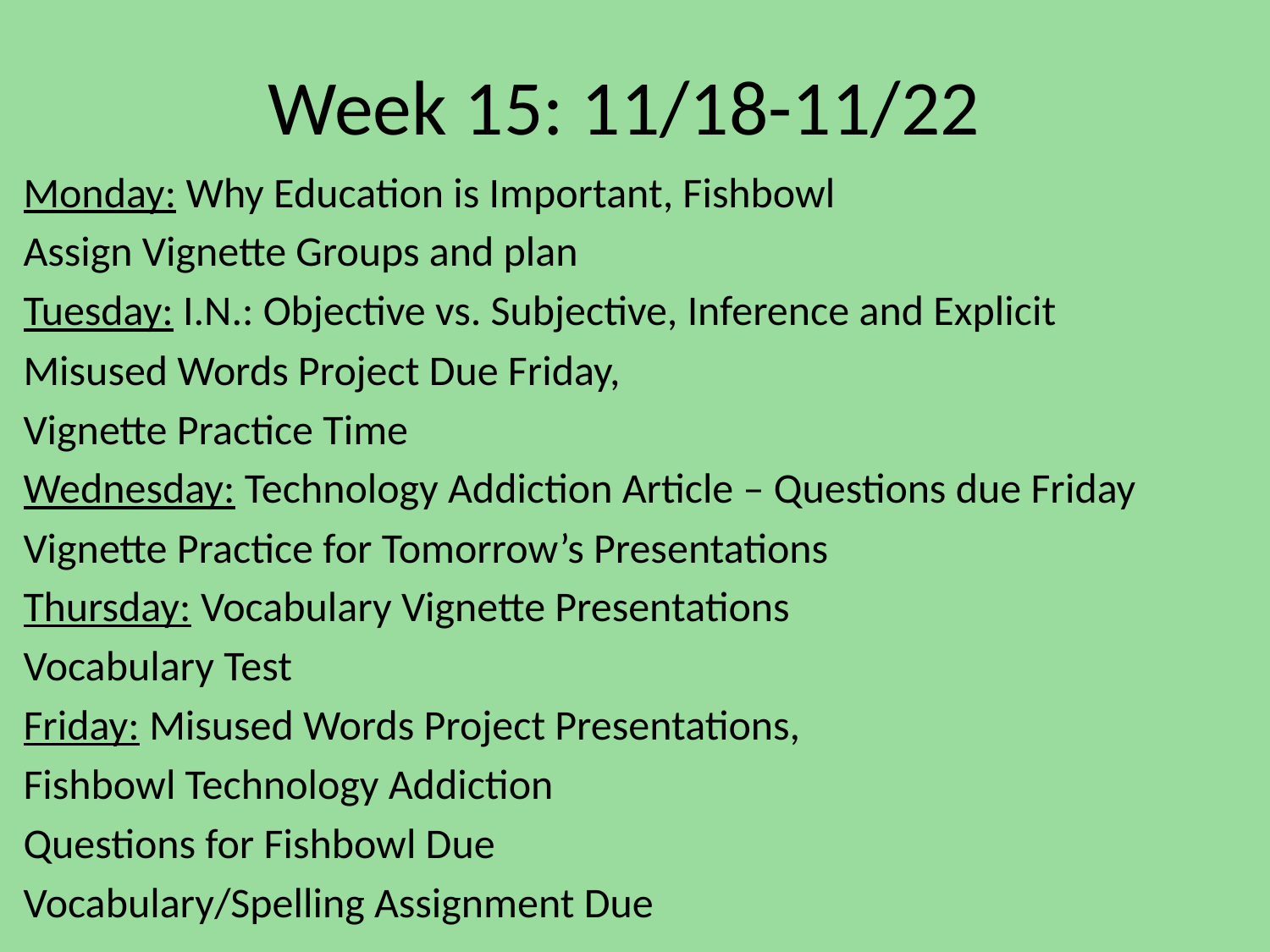

# Week 15: 11/18-11/22
Monday: Why Education is Important, Fishbowl
Assign Vignette Groups and plan
Tuesday: I.N.: Objective vs. Subjective, Inference and Explicit
Misused Words Project Due Friday,
Vignette Practice Time
Wednesday: Technology Addiction Article – Questions due Friday
Vignette Practice for Tomorrow’s Presentations
Thursday: Vocabulary Vignette Presentations
Vocabulary Test
Friday: Misused Words Project Presentations,
Fishbowl Technology Addiction
Questions for Fishbowl Due
Vocabulary/Spelling Assignment Due